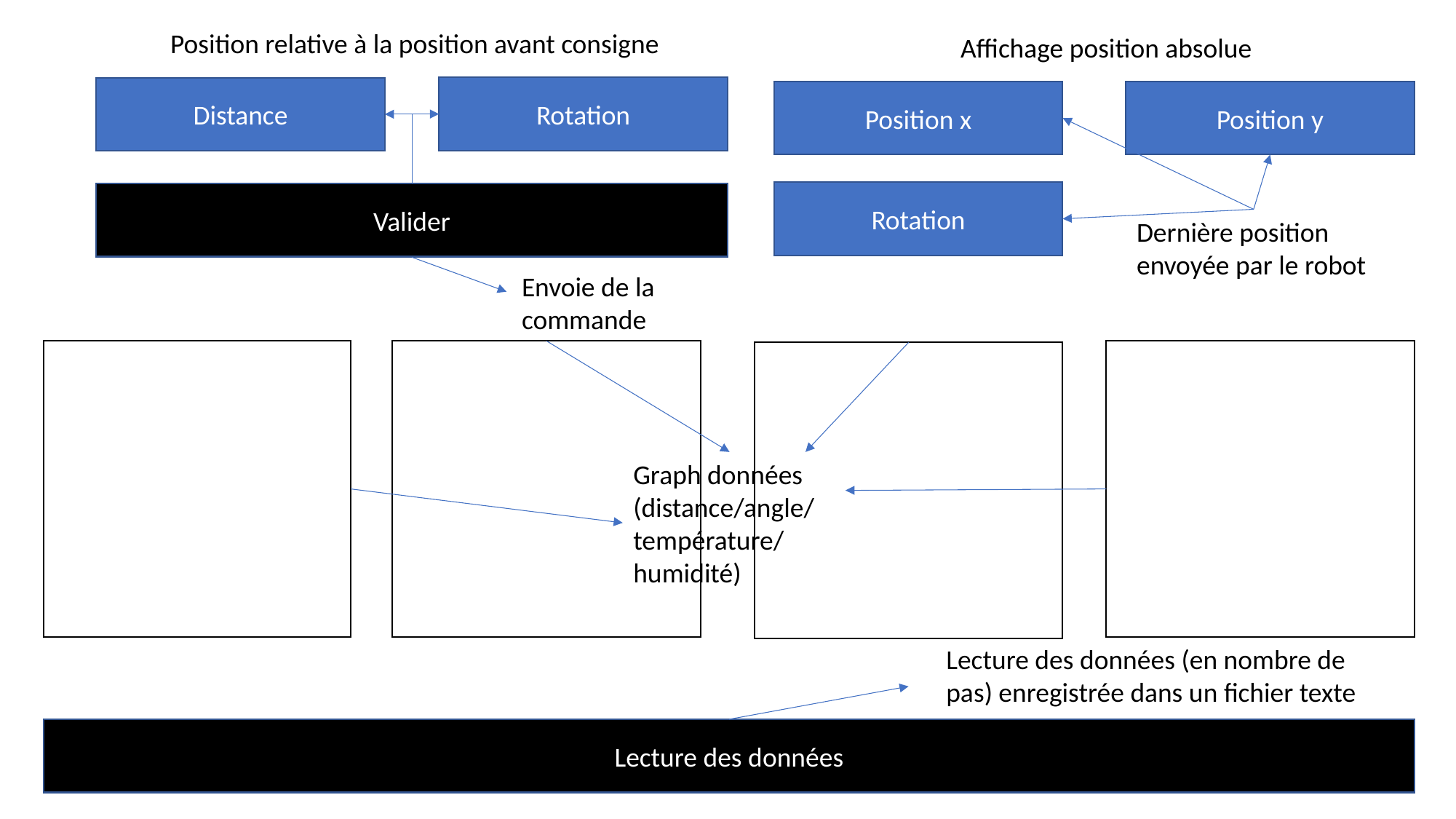

Position relative à la position avant consigne
Affichage position absolue
Rotation
Distance
Position x
Position y
Rotation
Valider
Dernière position envoyée par le robot
Envoie de la commande

Graph données (distance/angle/ température/ humidité)
Lecture des données (en nombre de pas) enregistrée dans un fichier texte
Lecture des données
13